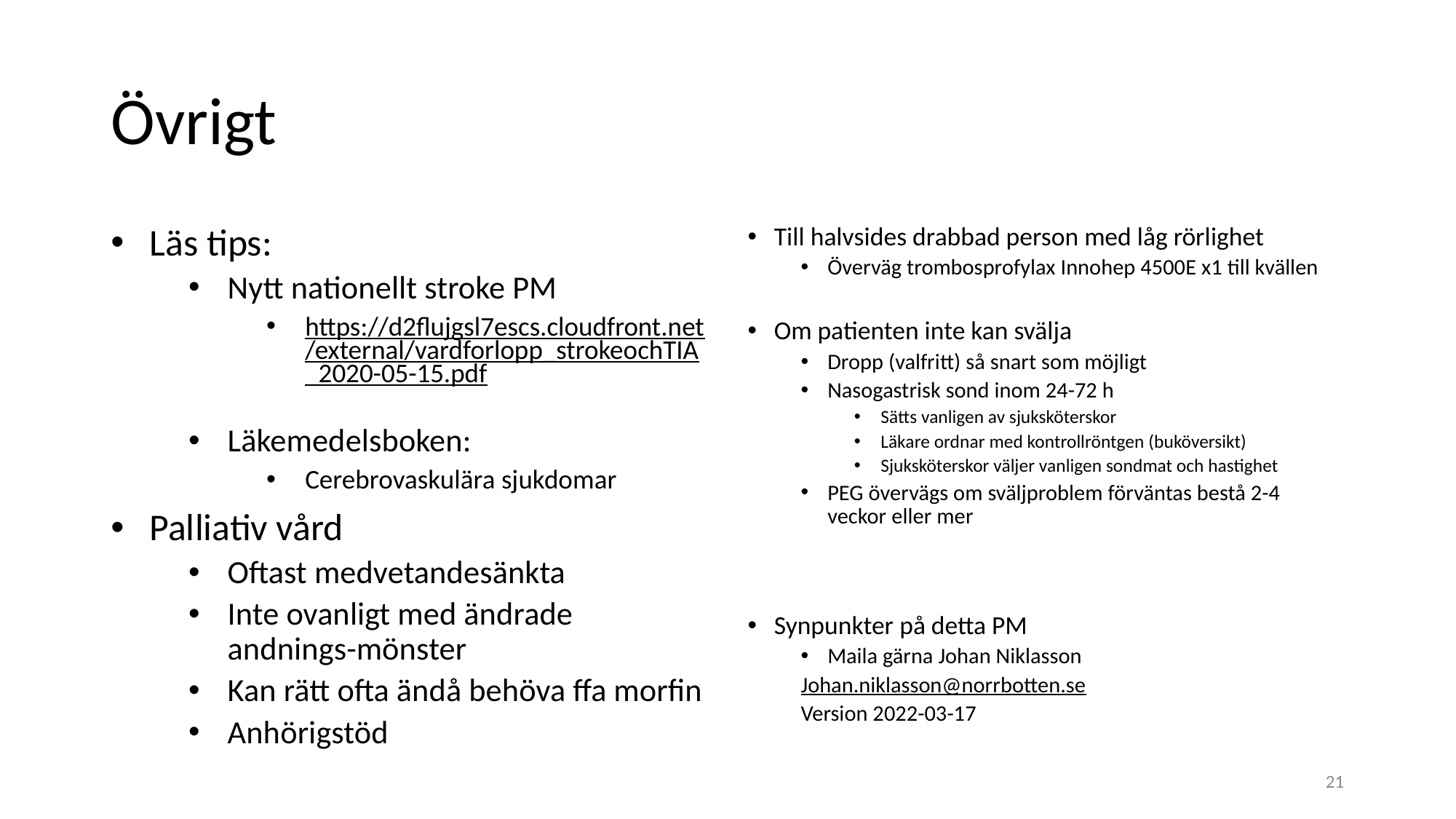

# Övrigt
Läs tips:
Nytt nationellt stroke PM
https://d2flujgsl7escs.cloudfront.net/external/vardforlopp_strokeochTIA_2020-05-15.pdf
Läkemedelsboken:
Cerebrovaskulära sjukdomar
Palliativ vård
Oftast medvetandesänkta
Inte ovanligt med ändrade andnings-mönster
Kan rätt ofta ändå behöva ffa morfin
Anhörigstöd

Till halvsides drabbad person med låg rörlighet
Överväg trombosprofylax Innohep 4500E x1 till kvällen

Om patienten inte kan svälja
Dropp (valfritt) så snart som möjligt
Nasogastrisk sond inom 24-72 h
Sätts vanligen av sjuksköterskor
Läkare ordnar med kontrollröntgen (buköversikt)
Sjuksköterskor väljer vanligen sondmat och hastighet
PEG övervägs om sväljproblem förväntas bestå 2-4 veckor eller mer

Synpunkter på detta PM
Maila gärna Johan Niklasson
Johan.niklasson@norrbotten.se
			Version 2022-03-17

21